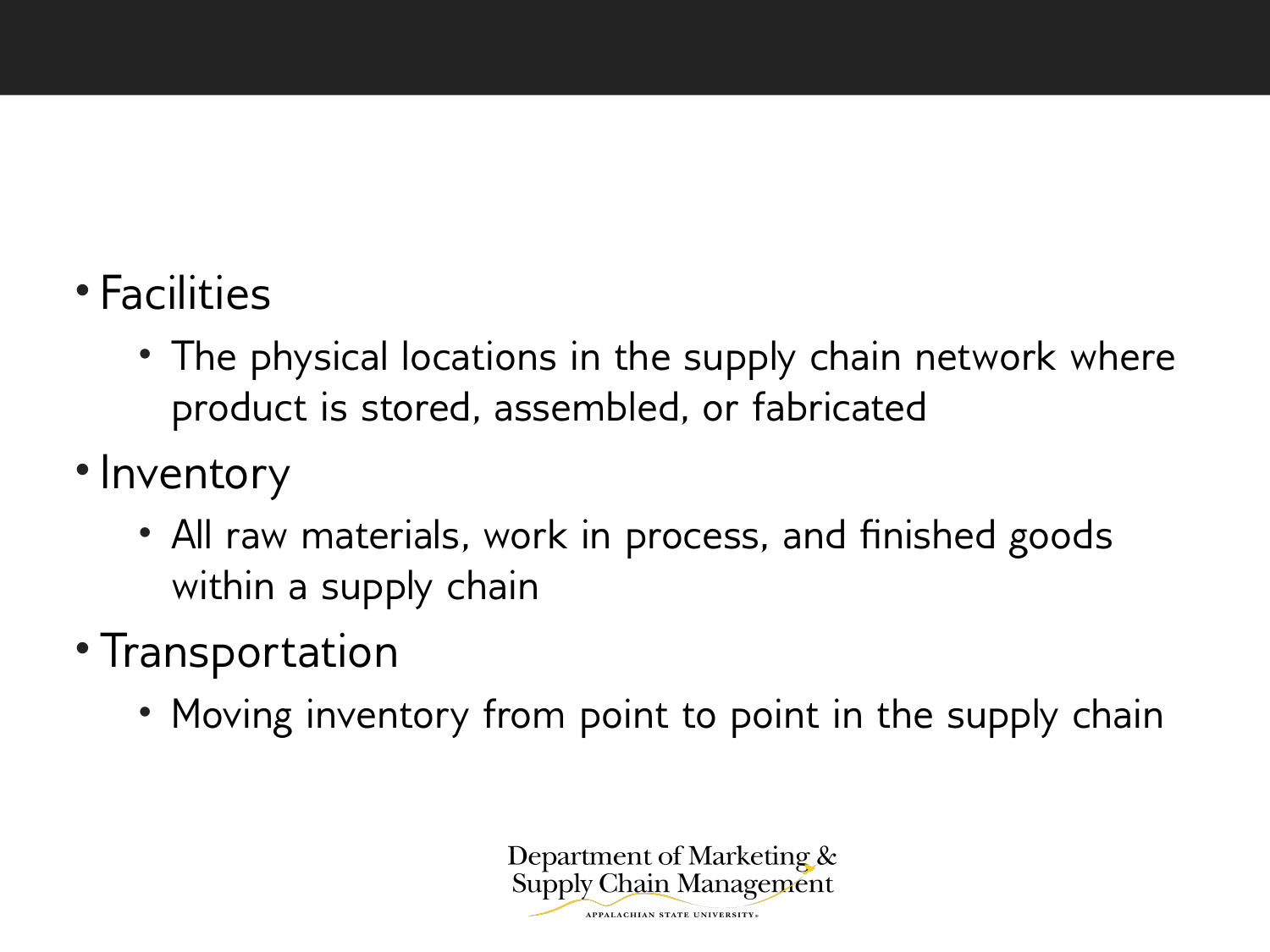

#
Facilities
The physical locations in the supply chain network where product is stored, assembled, or fabricated
Inventory
All raw materials, work in process, and finished goods within a supply chain
Transportation
Moving inventory from point to point in the supply chain